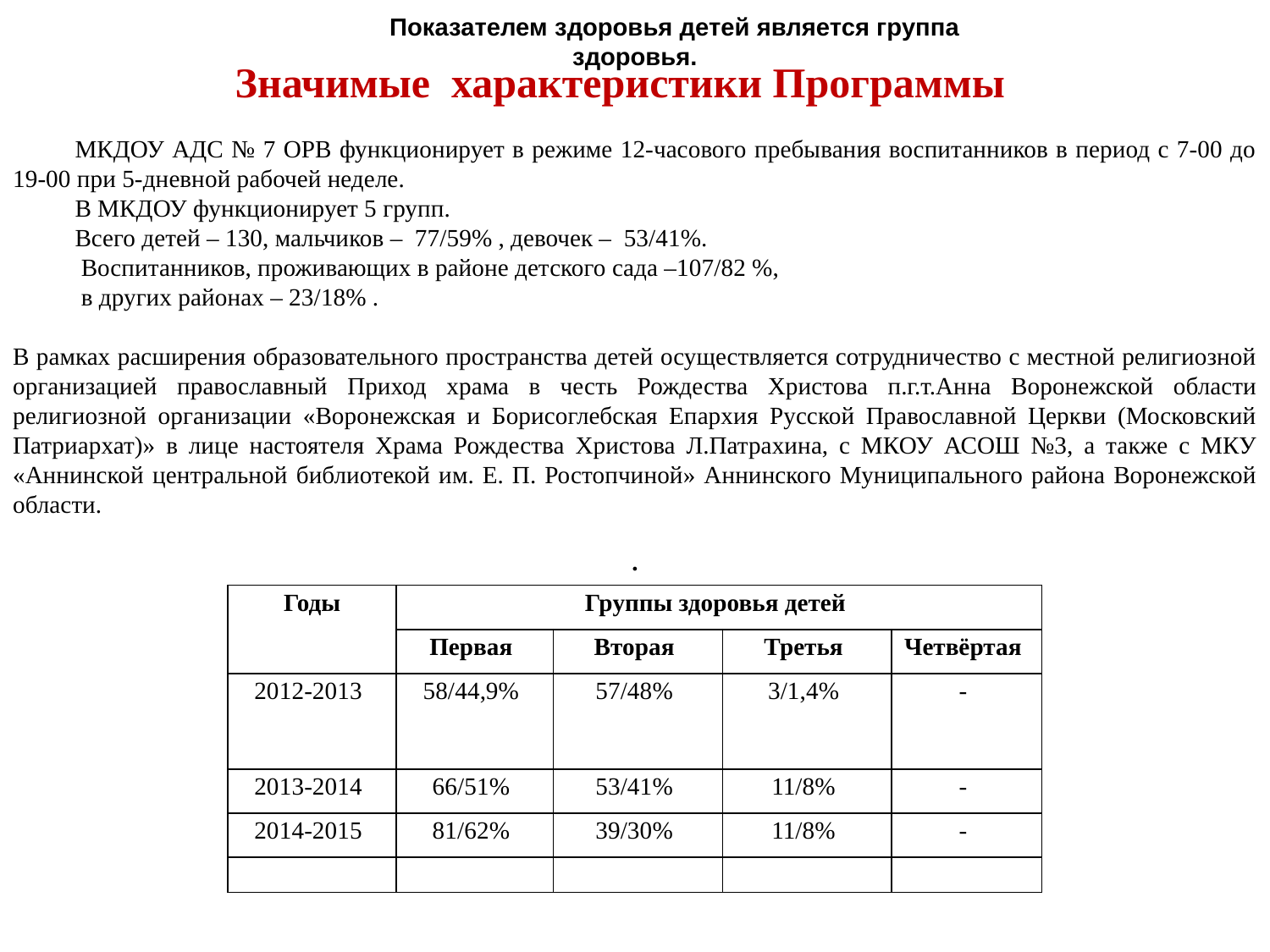

Показателем здоровья детей является группа здоровья.
Значимые  характеристики Программы

МКДОУ АДС № 7 ОРВ функционирует в режиме 12-часового пребывания воспитанников в период с 7-00 до 19-00 при 5-дневной рабочей неделе.
В МКДОУ функционирует 5 групп.
Всего детей – 130, мальчиков –  77/59% , девочек –  53/41%.
 Воспитанников, проживающих в районе детского сада –107/82 %,
 в других районах – 23/18% .

В рамках расширения образовательного пространства детей осуществляется сотрудничество с местной религиозной организацией православный Приход храма в честь Рождества Христова п.г.т.Анна Воронежской области религиозной организации «Воронежская и Борисоглебская Епархия Русской Православной Церкви (Московский Патриархат)» в лице настоятеля Храма Рождества Христова Л.Патрахина, с МКОУ АСОШ №3, а также с МКУ «Аннинской центральной библиотекой им. Е. П. Ростопчиной» Аннинского Муниципального района Воронежской области.

.
| Годы | Группы здоровья детей |  |  |  |
| --- | --- | --- | --- | --- |
|  | Первая | Вторая | Третья | Четвёртая |
| 2012-2013 | 58/44,9% | 57/48% | 3/1,4% | - |
| 2013-2014 | 66/51% | 53/41% | 11/8% | - |
| 2014-2015 | 81/62% | 39/30% | 11/8% | - |
|  |  |  |  |  |